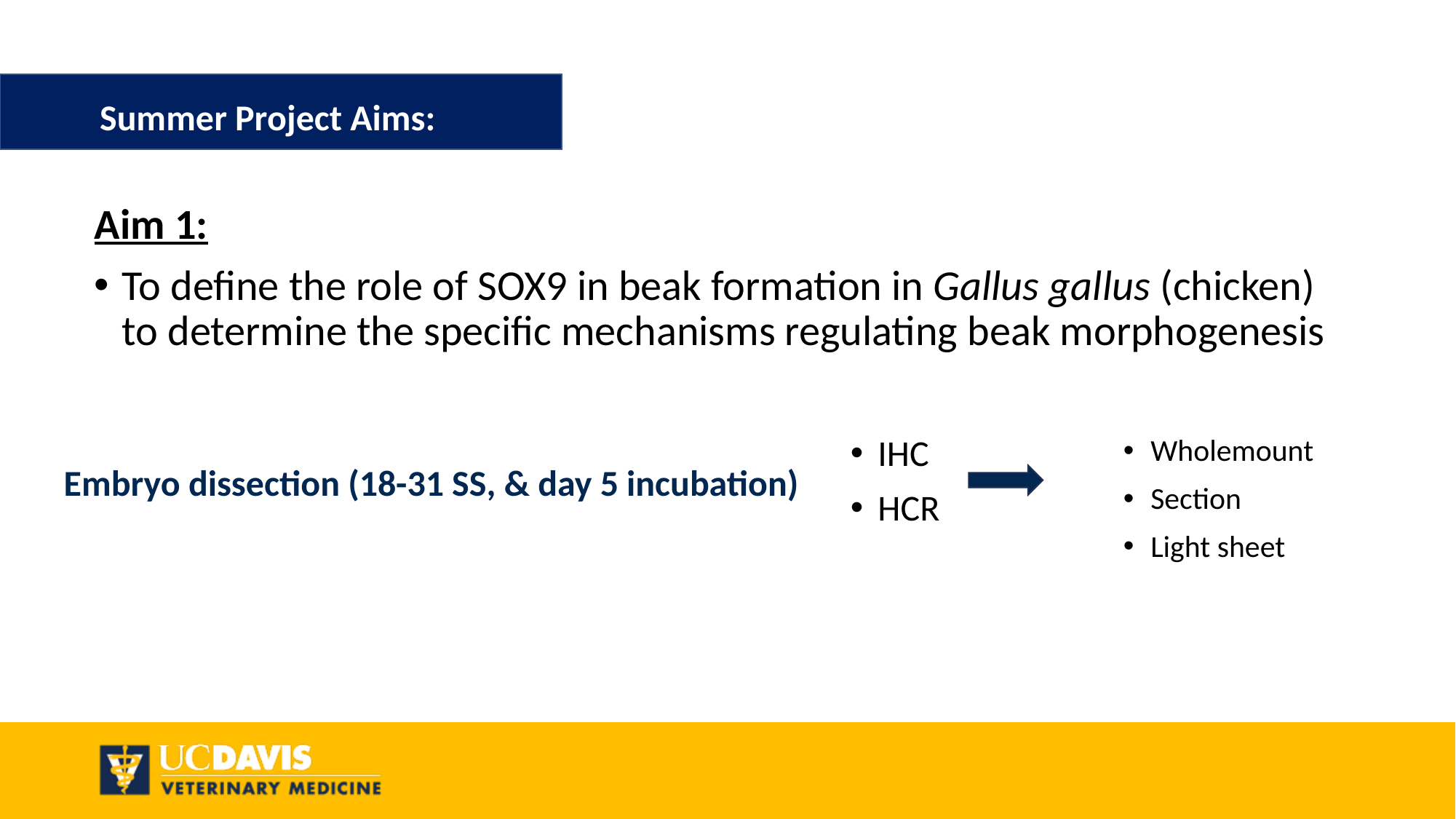

# Summer Project Aims:
Aim 1:
To define the role of SOX9 in beak formation in Gallus gallus (chicken) to determine the specific mechanisms regulating beak morphogenesis
Embryo dissection (18-31 SS, & day 5 incubation)
IHC
HCR
Wholemount
Section
Light sheet